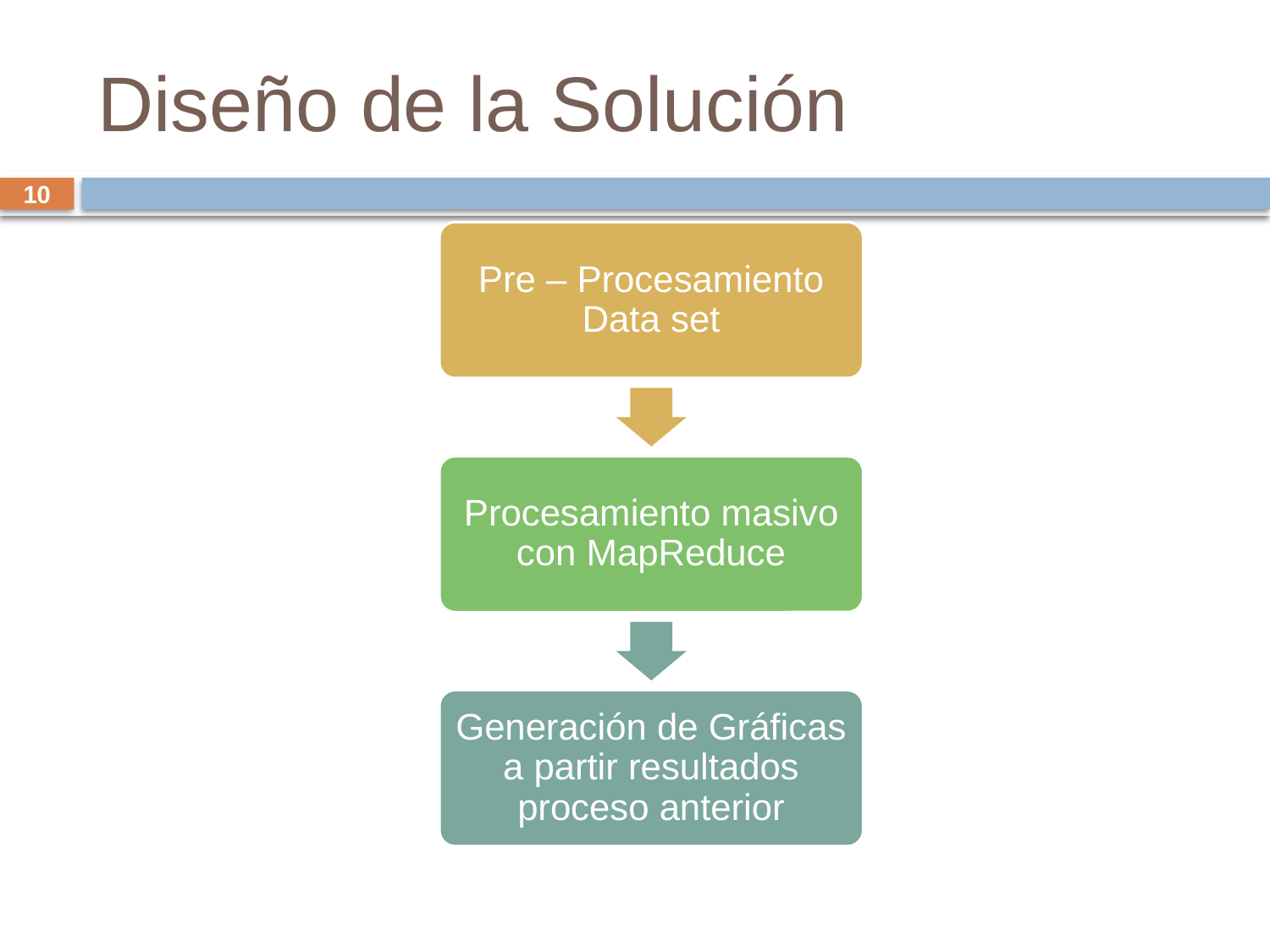

# Diseño de la Solución
10
Pre – Procesamiento Data set

Procesamiento masivo con MapReduce

Generación de Gráficas a partir resultados proceso anterior